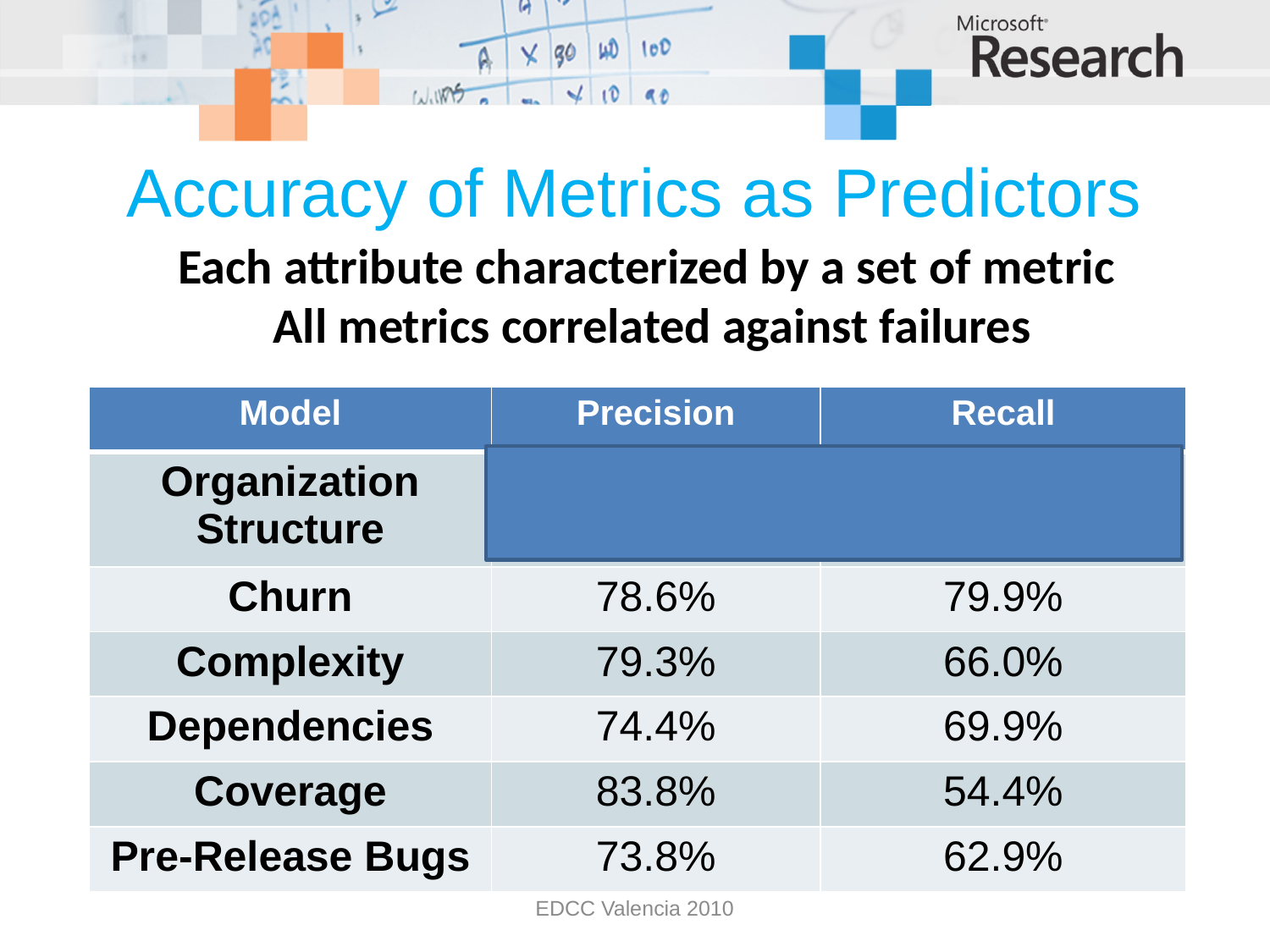

# Accuracy of Metrics as Predictors
Each attribute characterized by a set of metric
All metrics correlated against failures
| Model | Precision | Recall |
| --- | --- | --- |
| Organization Structure | 86.2% | 84.0% |
| Churn | 78.6% | 79.9% |
| Complexity | 79.3% | 66.0% |
| Dependencies | 74.4% | 69.9% |
| Coverage | 83.8% | 54.4% |
| Pre-Release Bugs | 73.8% | 62.9% |

EDCC Valencia 2010